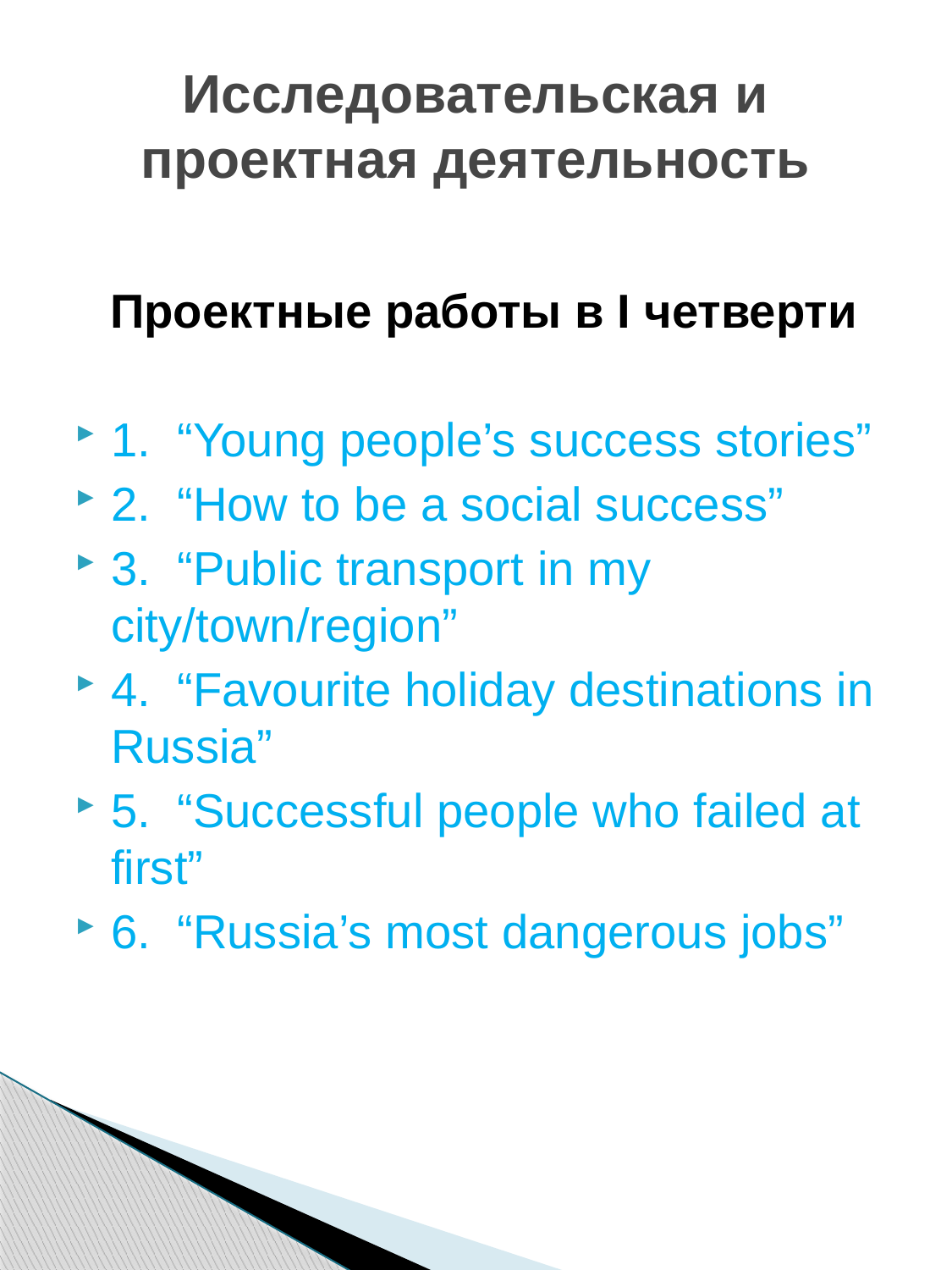

# Исследовательская и проектная деятельность
Проектные работы в I четверти

1.  “Young people’s success stories”
2.  “How to be a social success”
3.  “Public transport in my city/town/region”
4.  “Favourite holiday destinations in Russia”
5.  “Successful people who failed at first”
6.  “Russia’s most dangerous jobs”